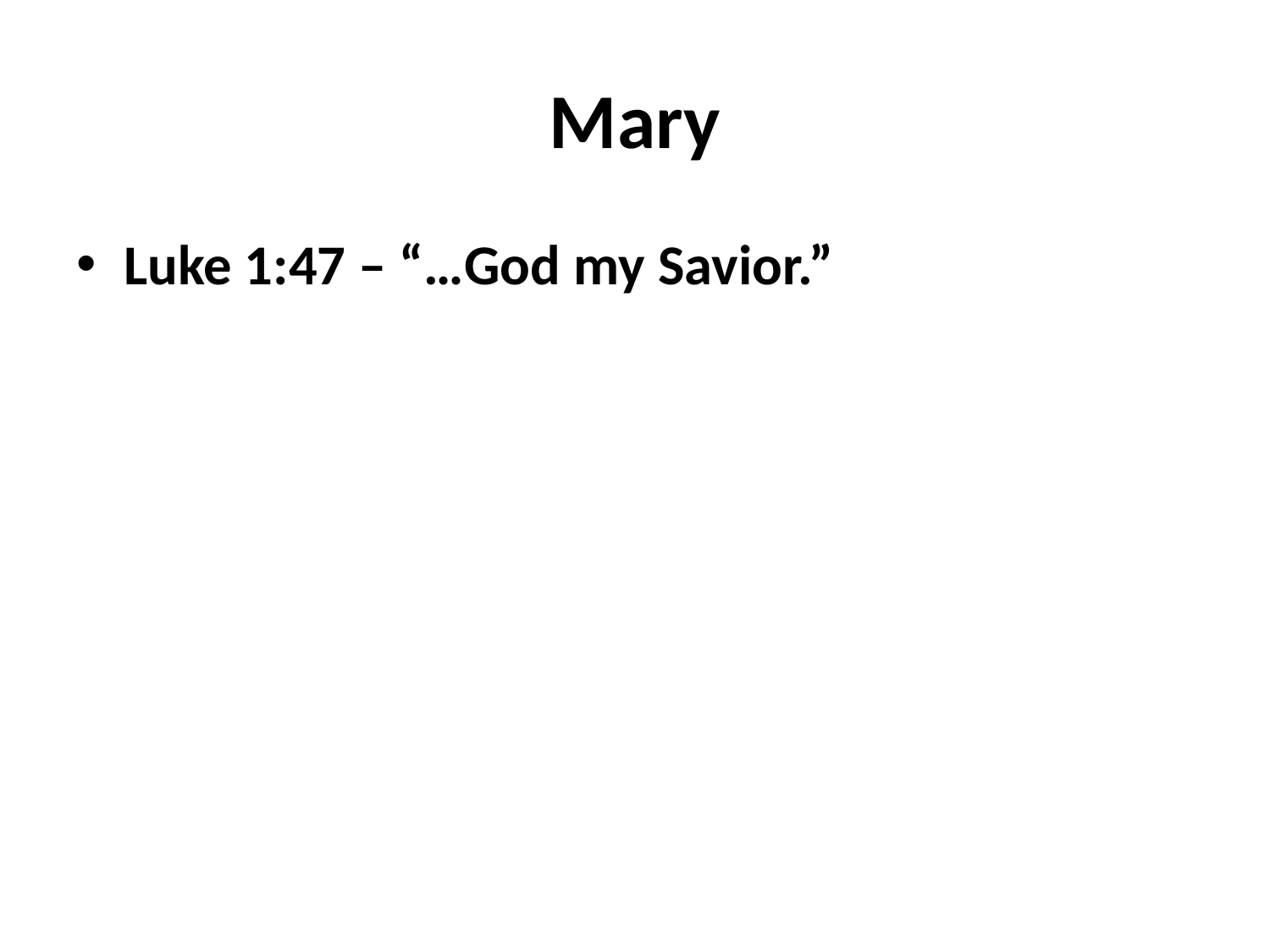

# Mary
Luke 1:47 – “…God my Savior.”